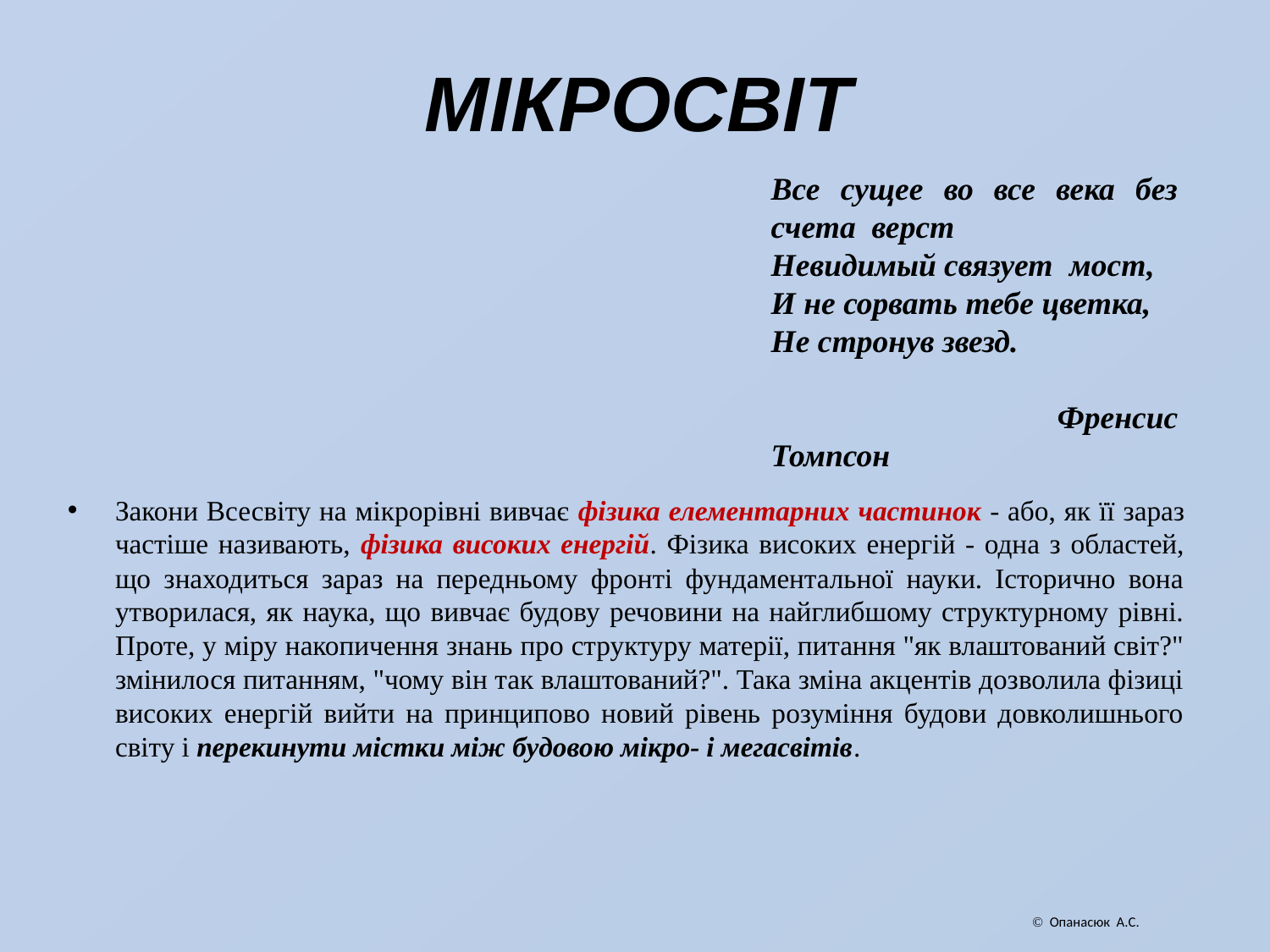

# МІКРОСВІТ
Все сущее во все века без счета  верст
Невидимый связует  мост,
И не сорвать тебе цветка,
Не стронув звезд.

                    Френсис Томпсон
Закони Всесвіту на мікрорівні вивчає фізика елементарних частинок - або, як її зараз частіше називають, фізика високих енергій. Фізика високих енергій - одна з областей, що знаходиться зараз на передньому фронті фундаментальної науки. Історично вона утворилася, як наука, що вивчає будову речовини на найглибшому структурному рівні. Проте, у міру накопичення знань про структуру матерії, питання "як влаштований світ?" змінилося питанням, "чому він так влаштований?". Така зміна акцентів дозволила фізиці високих енергій вийти на принципово новий рівень розуміння будови довколишнього світу і перекинути містки між будовою мікро- і мегасвітів.

©  Опанасюк  А.С.